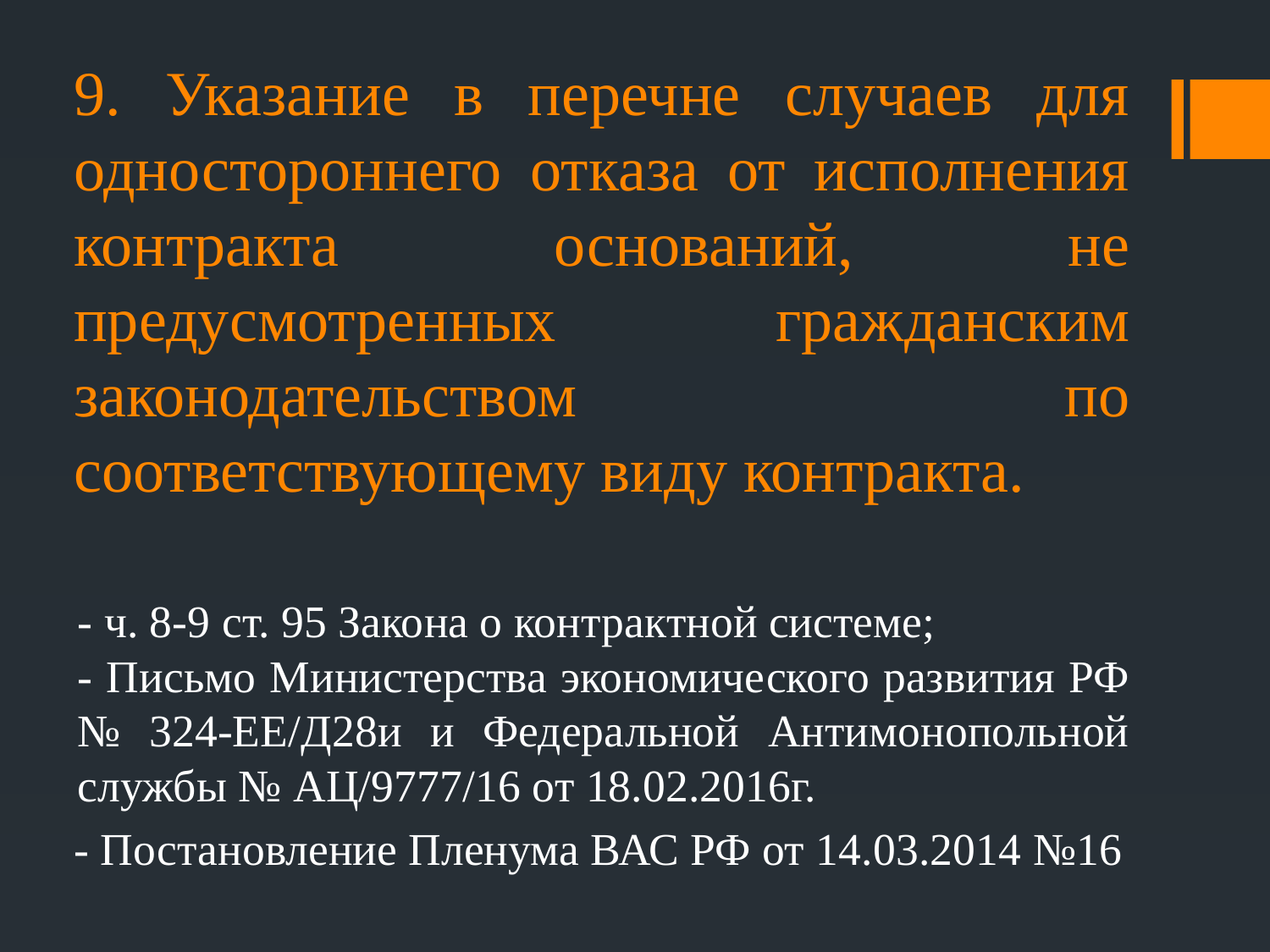

9. Указание в перечне случаев для одностороннего отказа от исполнения контракта оснований, не предусмотренных гражданским законодательством по соответствующему виду контракта.

- ч. 8-9 ст. 95 Закона о контрактной системе;
- Письмо Министерства экономического развития РФ № 324-ЕЕ/Д28и и Федеральной Антимонопольной службы № АЦ/9777/16 от 18.02.2016г.
- Постановление Пленума ВАС РФ от 14.03.2014 №16